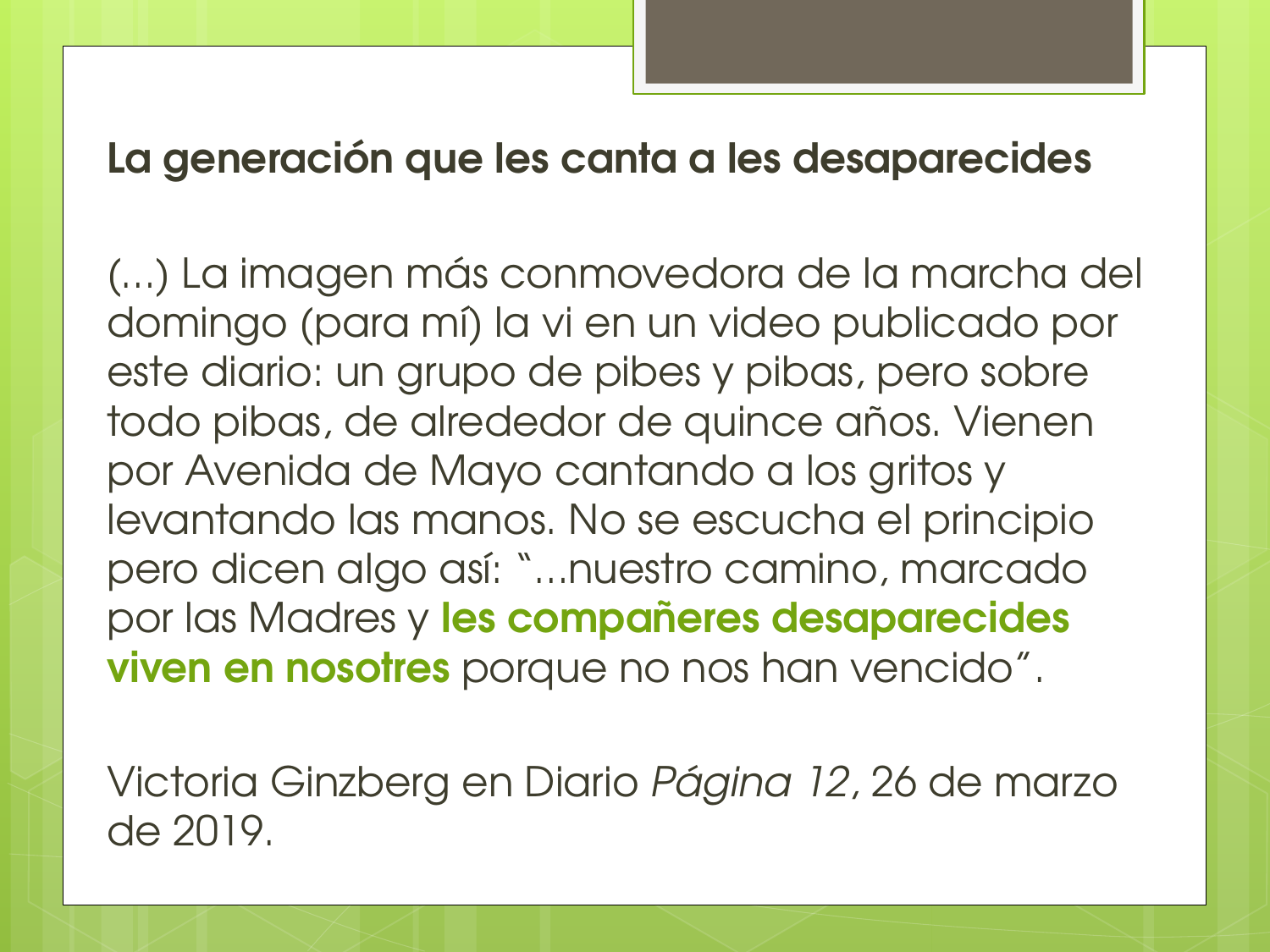

La generación que les canta a les desaparecides

(…) La imagen más conmovedora de la marcha del domingo (para mí) la vi en un video publicado por este diario: un grupo de pibes y pibas, pero sobre todo pibas, de alrededor de quince años. Vienen por Avenida de Mayo cantando a los gritos y levantando las manos. No se escucha el principio pero dicen algo así: “…nuestro camino, marcado por las Madres y les compañeres desaparecides viven en nosotres porque no nos han vencido”.

Victoria Ginzberg en Diario Página 12, 26 de marzo de 2019.